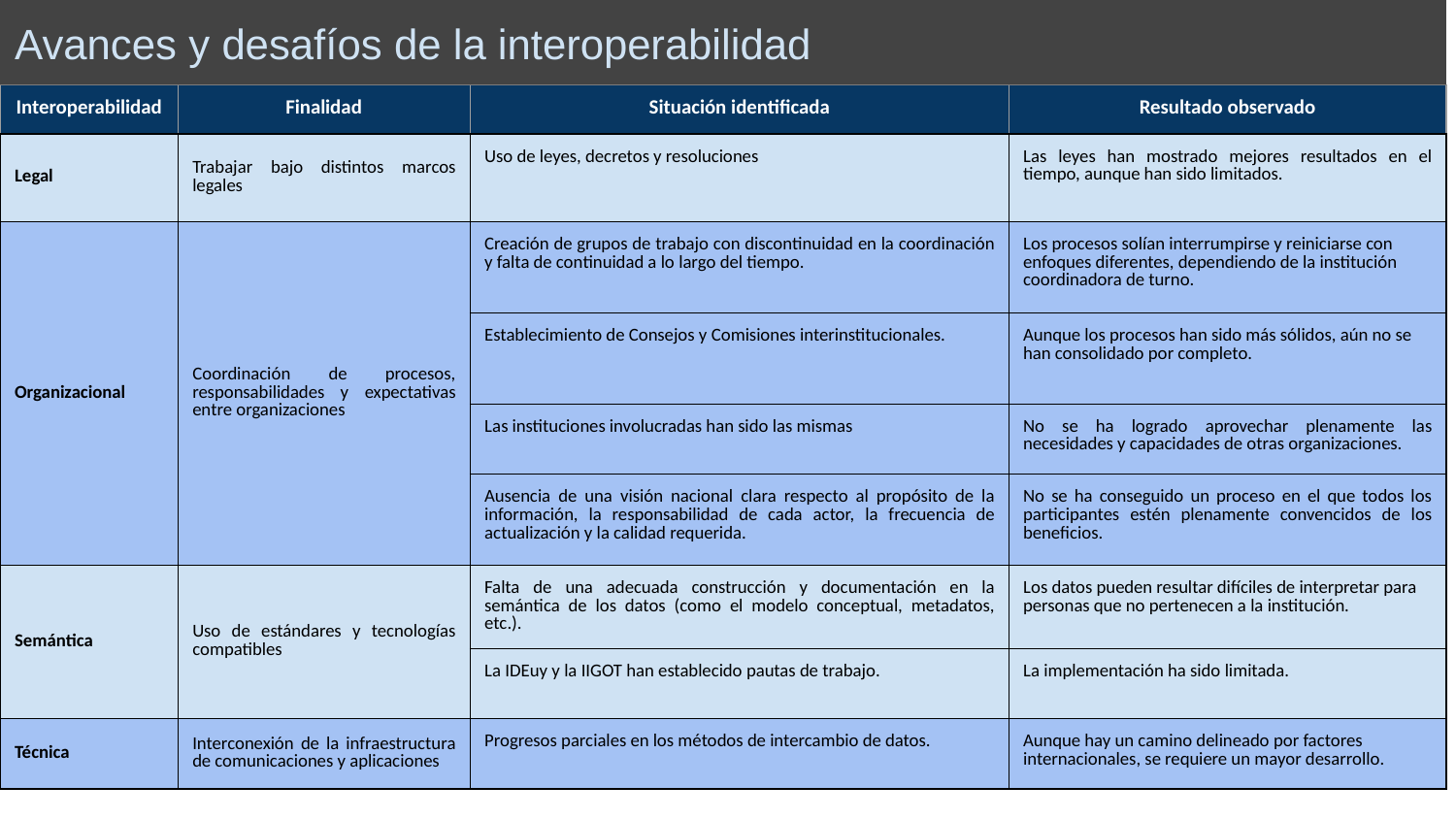

Avances y desafíos de la interoperabilidad
| Interoperabilidad | Finalidad | Situación identificada | Resultado observado |
| --- | --- | --- | --- |
| Legal | Trabajar bajo distintos marcos legales | Uso de leyes, decretos y resoluciones | Las leyes han mostrado mejores resultados en el tiempo, aunque han sido limitados. |
| Organizacional | Coordinación de procesos, responsabilidades y expectativas entre organizaciones | Creación de grupos de trabajo con discontinuidad en la coordinación y falta de continuidad a lo largo del tiempo. | Los procesos solían interrumpirse y reiniciarse con enfoques diferentes, dependiendo de la institución coordinadora de turno. |
|  |  | Establecimiento de Consejos y Comisiones interinstitucionales. | Aunque los procesos han sido más sólidos, aún no se han consolidado por completo. |
|  |  | Las instituciones involucradas han sido las mismas | No se ha logrado aprovechar plenamente las necesidades y capacidades de otras organizaciones. |
|  |  | Ausencia de una visión nacional clara respecto al propósito de la información, la responsabilidad de cada actor, la frecuencia de actualización y la calidad requerida. | No se ha conseguido un proceso en el que todos los participantes estén plenamente convencidos de los beneficios. |
| Semántica | Uso de estándares y tecnologías compatibles | Falta de una adecuada construcción y documentación en la semántica de los datos (como el modelo conceptual, metadatos, etc.). | Los datos pueden resultar difíciles de interpretar para personas que no pertenecen a la institución. |
|  |  | La IDEuy y la IIGOT han establecido pautas de trabajo. | La implementación ha sido limitada. |
| Técnica | Interconexión de la infraestructura de comunicaciones y aplicaciones | Progresos parciales en los métodos de intercambio de datos. | Aunque hay un camino delineado por factores internacionales, se requiere un mayor desarrollo. |